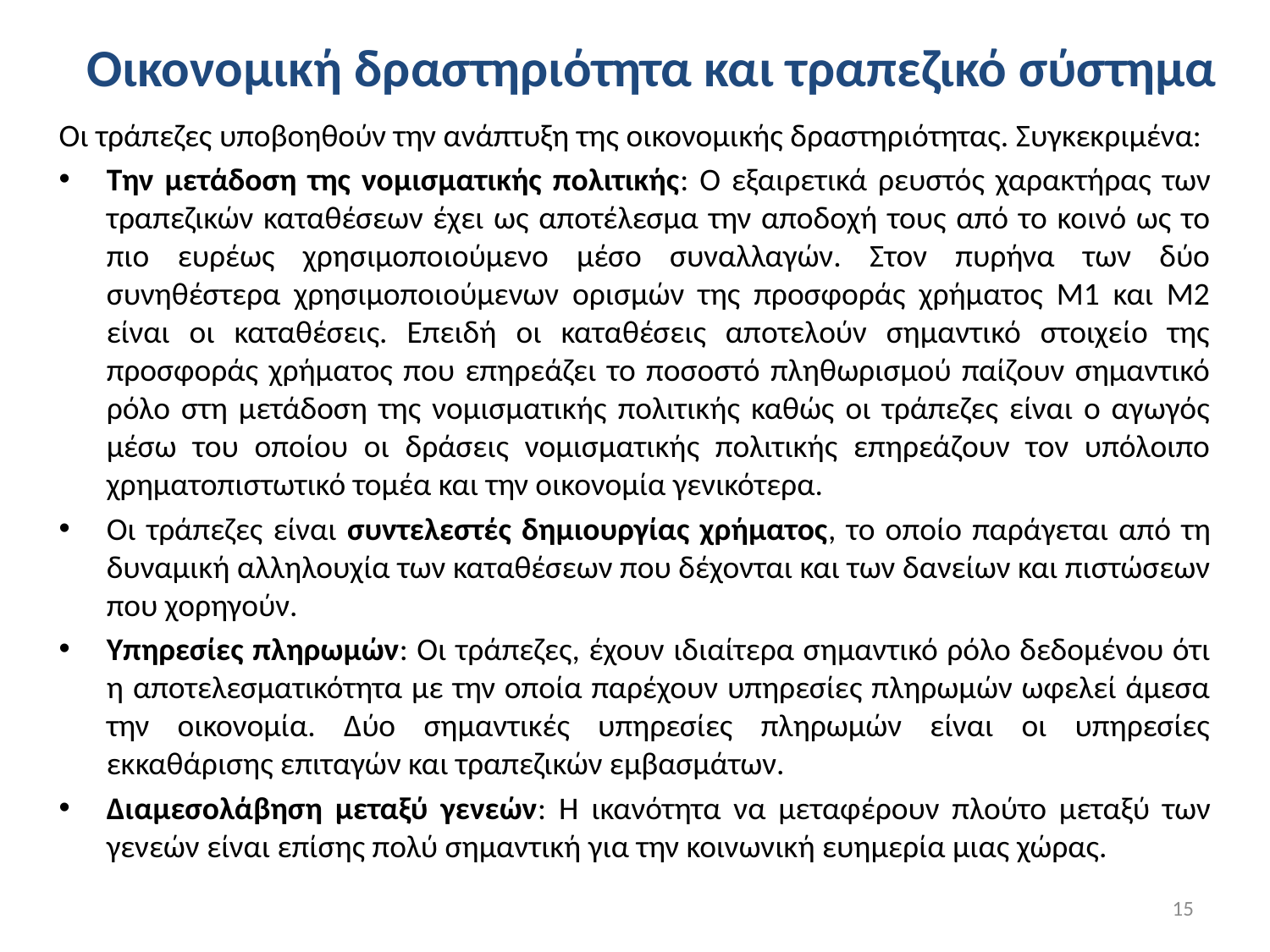

# Οικονομική δραστηριότητα και τραπεζικό σύστημα
Οι τράπεζες υποβοηθούν την ανάπτυξη της οικονομικής δραστηριότητας. Συγκεκριμένα:
Την μετάδοση της νομισματικής πολιτικής: Ο εξαιρετικά ρευστός χαρακτήρας των τραπεζικών καταθέσεων έχει ως αποτέλεσμα την αποδοχή τους από το κοινό ως το πιο ευρέως χρησιμοποιούμενο μέσο συναλλαγών. Στον πυρήνα των δύο συνηθέστερα χρησιμοποιούμενων ορισμών της προσφοράς χρήματος Μ1 και M2 είναι οι καταθέσεις. Επειδή οι καταθέσεις αποτελούν σημαντικό στοιχείο της προσφοράς χρήματος που επηρεάζει το ποσοστό πληθωρισμού παίζουν σημαντικό ρόλο στη μετάδοση της νομισματικής πολιτικής καθώς οι τράπεζες είναι ο αγωγός μέσω του οποίου οι δράσεις νομισματικής πολιτικής επηρεάζουν τον υπόλοιπο χρηματοπιστωτικό τομέα και την οικονομία γενικότερα.
Οι τράπεζες είναι συντελεστές δημιουργίας χρήματος, το οποίο παράγεται από τη δυναμική αλληλουχία των καταθέσεων που δέχονται και των δανείων και πιστώσεων που χορηγούν.
Υπηρεσίες πληρωμών: Οι τράπεζες, έχουν ιδιαίτερα σημαντικό ρόλο δεδομένου ότι η αποτελεσματικότητα με την οποία παρέχουν υπηρεσίες πληρωμών ωφελεί άμεσα την οικονομία. Δύο σημαντικές υπηρεσίες πληρωμών είναι οι υπηρεσίες εκκαθάρισης επιταγών και τραπεζικών εμβασμάτων.
Διαμεσολάβηση μεταξύ γενεών: Η ικανότητα να μεταφέρουν πλούτο μεταξύ των γενεών είναι επίσης πολύ σημαντική για την κοινωνική ευημερία μιας χώρας.

15